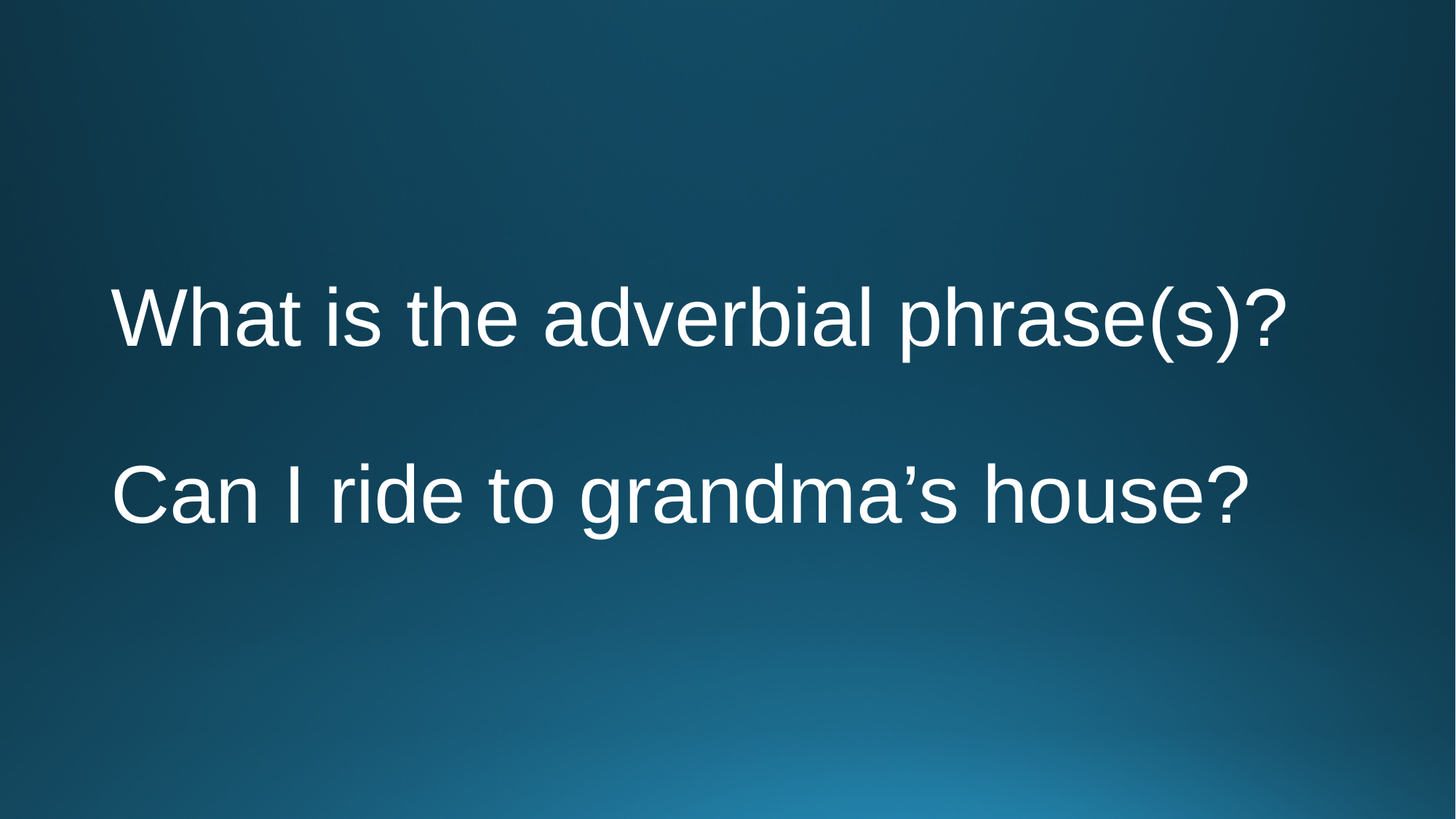

# What is the adverbial phrase(s)?

Can I ride to grandma’s house?